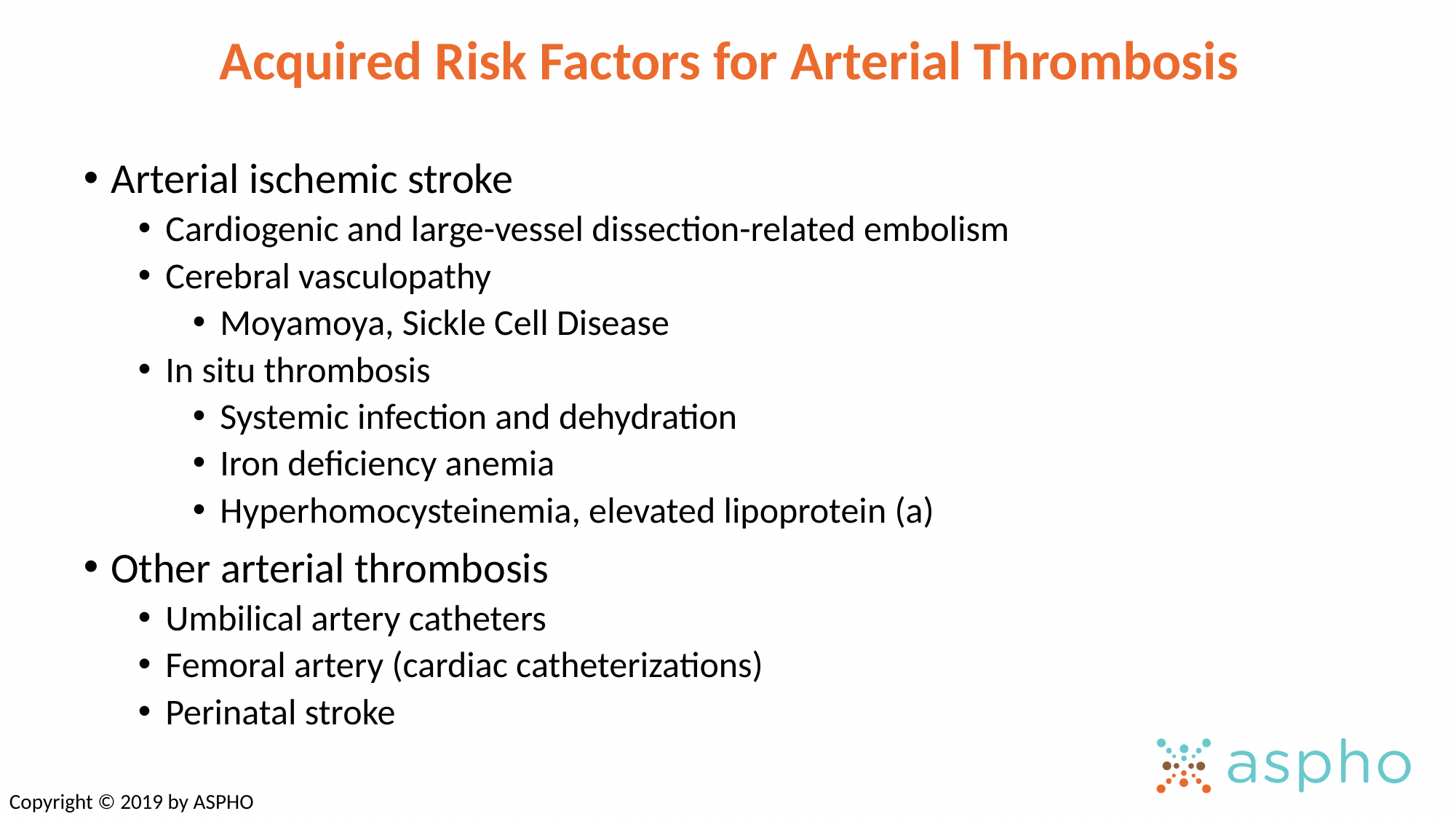

# Acquired Risk Factors for Arterial Thrombosis
Arterial ischemic stroke
Cardiogenic and large-vessel dissection-related embolism
Cerebral vasculopathy
Moyamoya, Sickle Cell Disease
In situ thrombosis
Systemic infection and dehydration
Iron deficiency anemia
Hyperhomocysteinemia, elevated lipoprotein (a)
Other arterial thrombosis
Umbilical artery catheters
Femoral artery (cardiac catheterizations)
Perinatal stroke

Copyright © 2019 by ASPHO